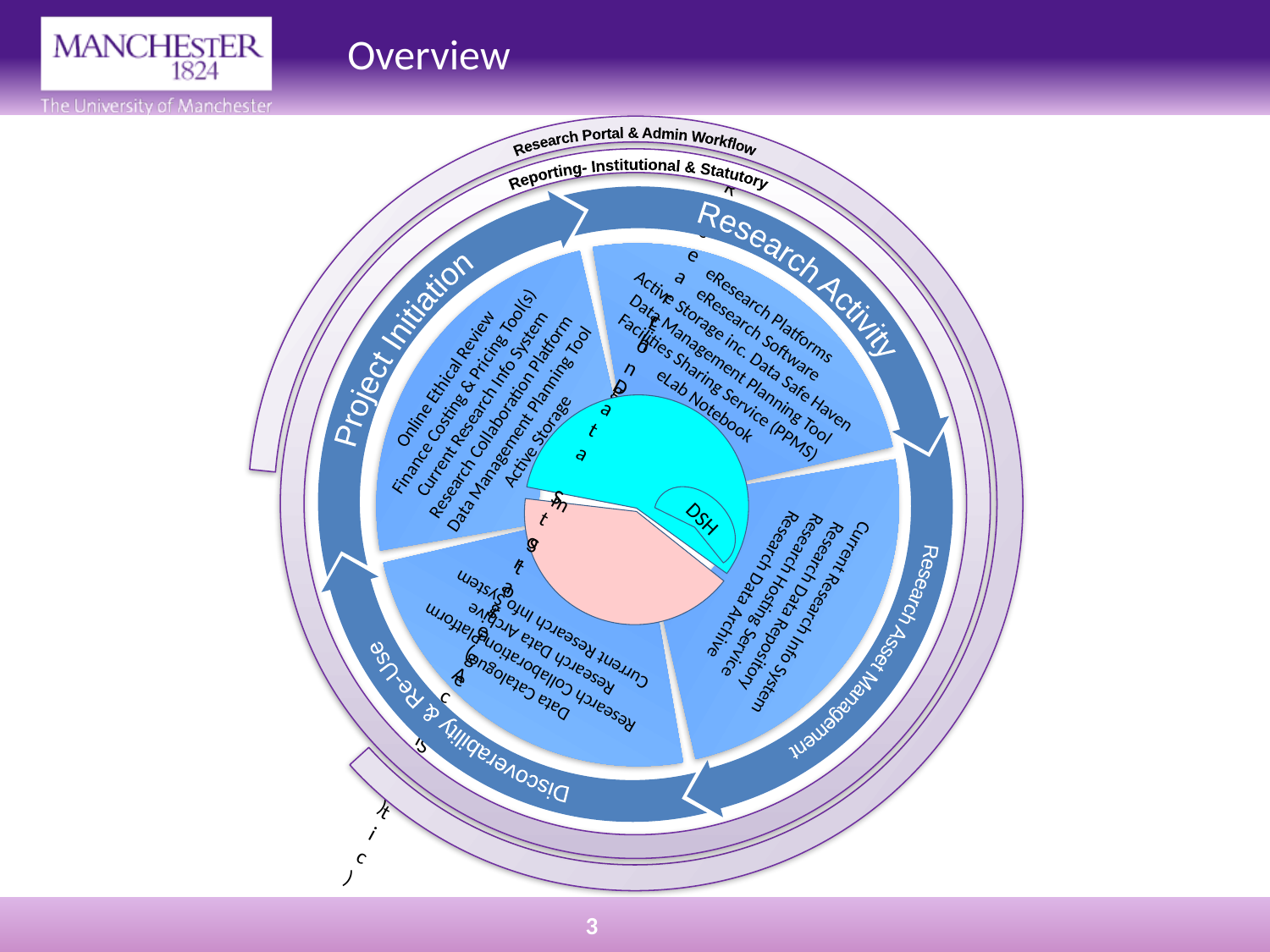

Overview

Research Portal & Admin Workflow

Reporting- Institutional & Statutory

Research Activity
Research
Activity

Project Initiation

eResearch Platforms
 eResearch Software
Active Storage inc. Data Safe Haven
Data Management Planning Tool
Facilities Sharing Service (PPMS)
eLab Notebook

Online Ethical Review
Finance Costing & Pricing Tool(s)
Current Research Info System
Research Collaboration Platform
Data Management Planning Tool
Active Storage

Research Data Storage
(Active)

DSH

Long Term Storage
 (Static)

Research Asset Management

Current Research Info System
Research Data Repository
Research Hosting Service
Research Data Archive

Discoverability & Re-Use
Data Catalogue
Research Collaboration Platform
Research Data Archive
Current Research Info System